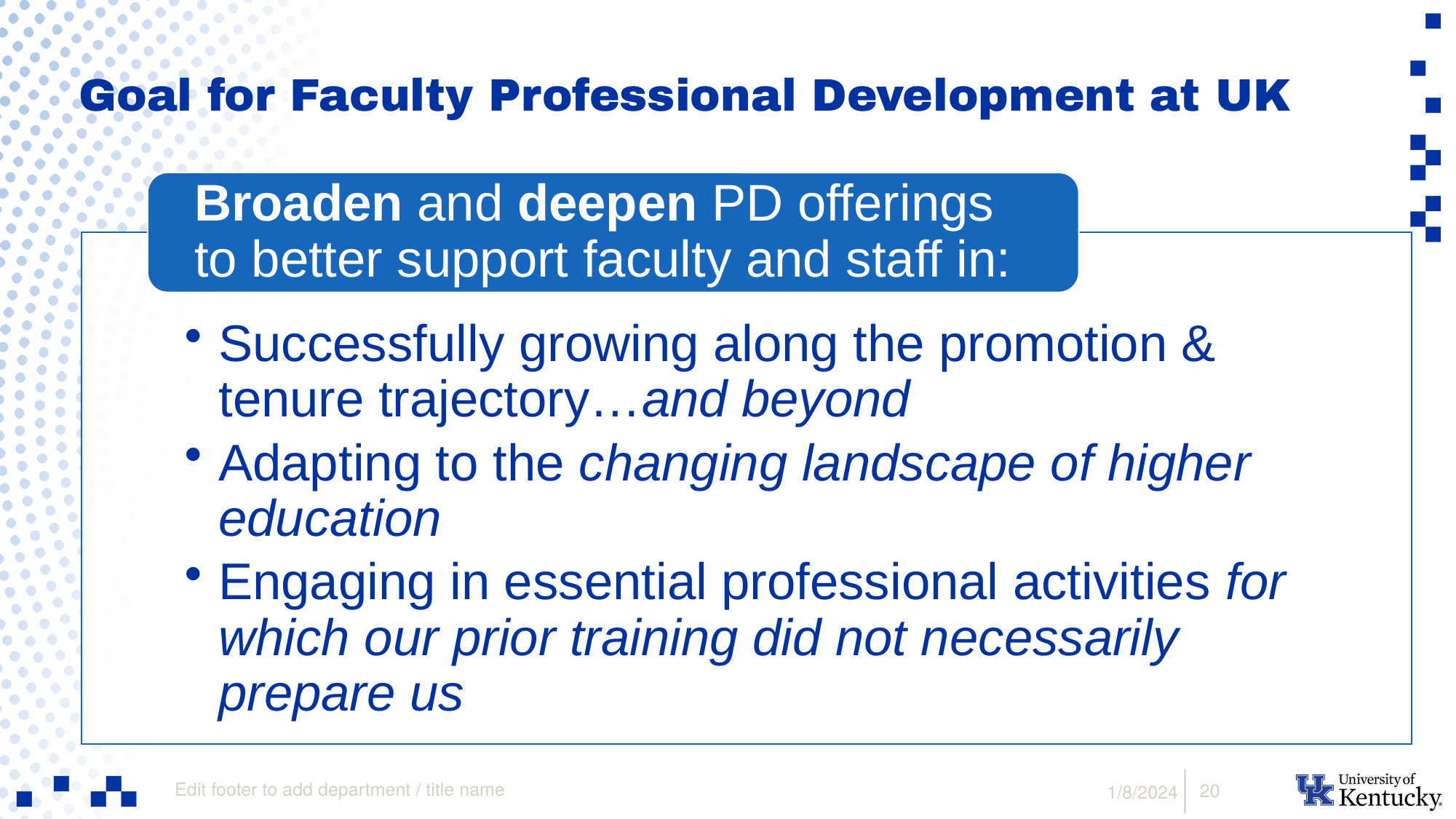

# Goal for Faculty Professional Development at UK
Successfully growing along the promotion & tenure trajectory…and beyond
Adapting to the changing landscape of higher education
Engaging in essential professional activities for which our prior training did not necessarily prepare us
Broaden and deepen PD offerings to better support faculty and staff in:
Edit footer to add department / title name
1/8/2024
20